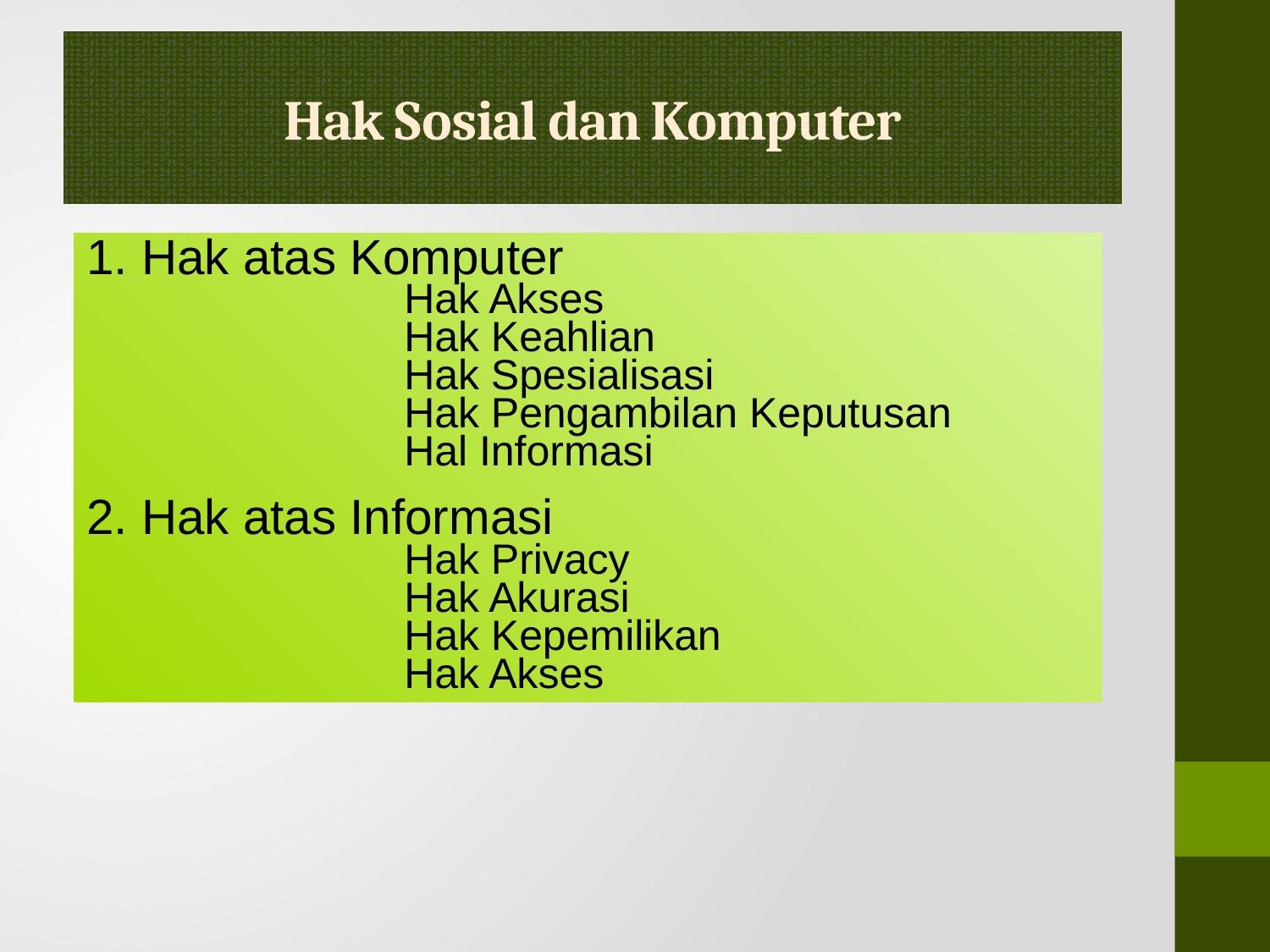

# Hak Sosial dan Komputer
1. Hak atas Komputer
		Hak Akses
		Hak Keahlian
		Hak Spesialisasi
		Hak Pengambilan Keputusan
		Hal Informasi

2. Hak atas Informasi
		Hak Privacy
		Hak Akurasi
		Hak Kepemilikan
		Hak Akses